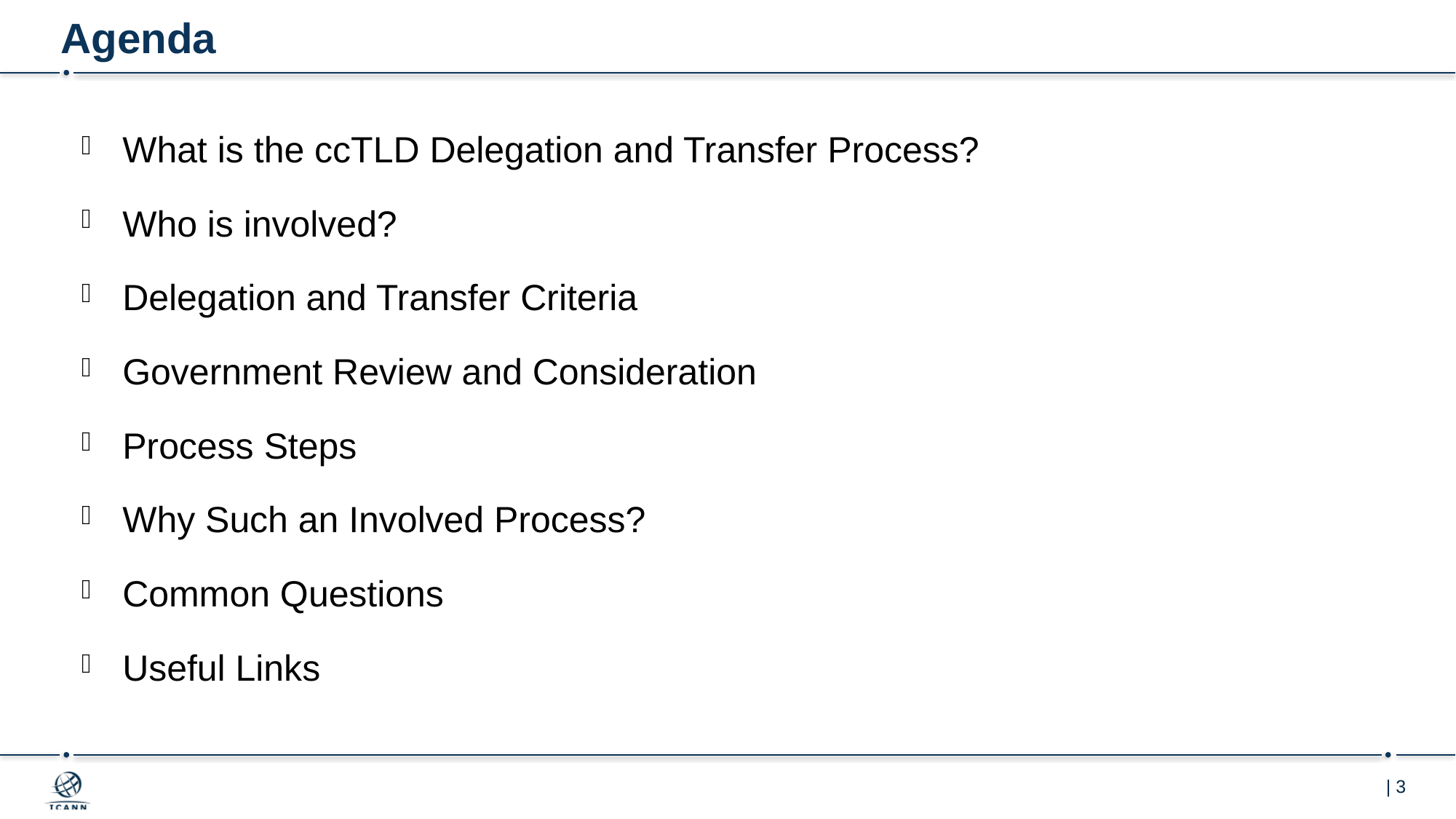

# Agenda
What is the ccTLD Delegation and Transfer Process?
Who is involved?
Delegation and Transfer Criteria
Government Review and Consideration
Process Steps
Why Such an Involved Process?
Common Questions
Useful Links